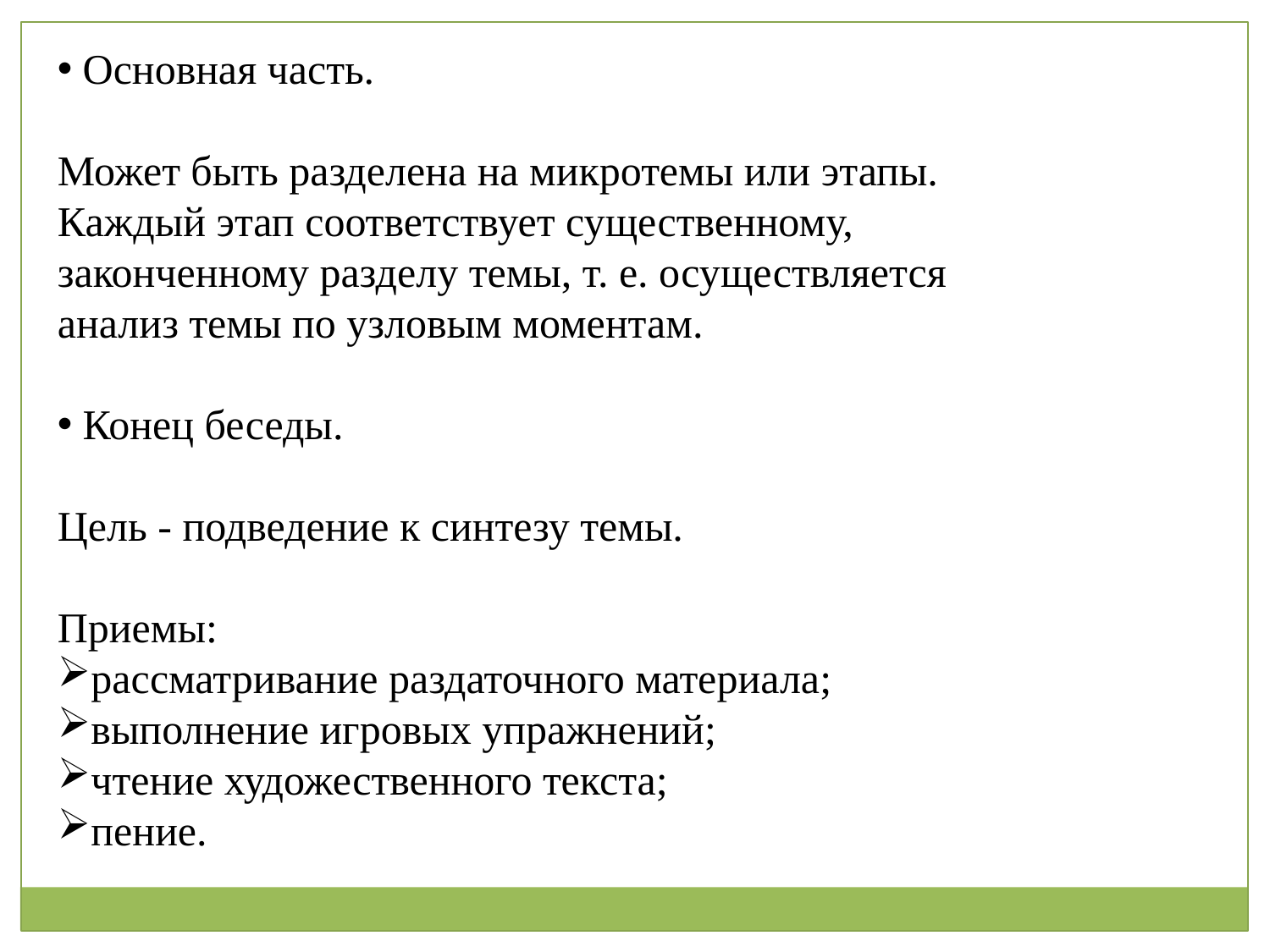

Основная часть.

Может быть разделена на микротемы или этапы. Каждый этап соответствует существенному, законченному разделу темы, т. е. осуществляется анализ темы по узловым моментам.

 Конец беседы.

Цель - подведение к синтезу темы.

Приемы:
рассматривание раздаточного материала;
выполнение игровых упражнений;
чтение художественного текста;
пение.